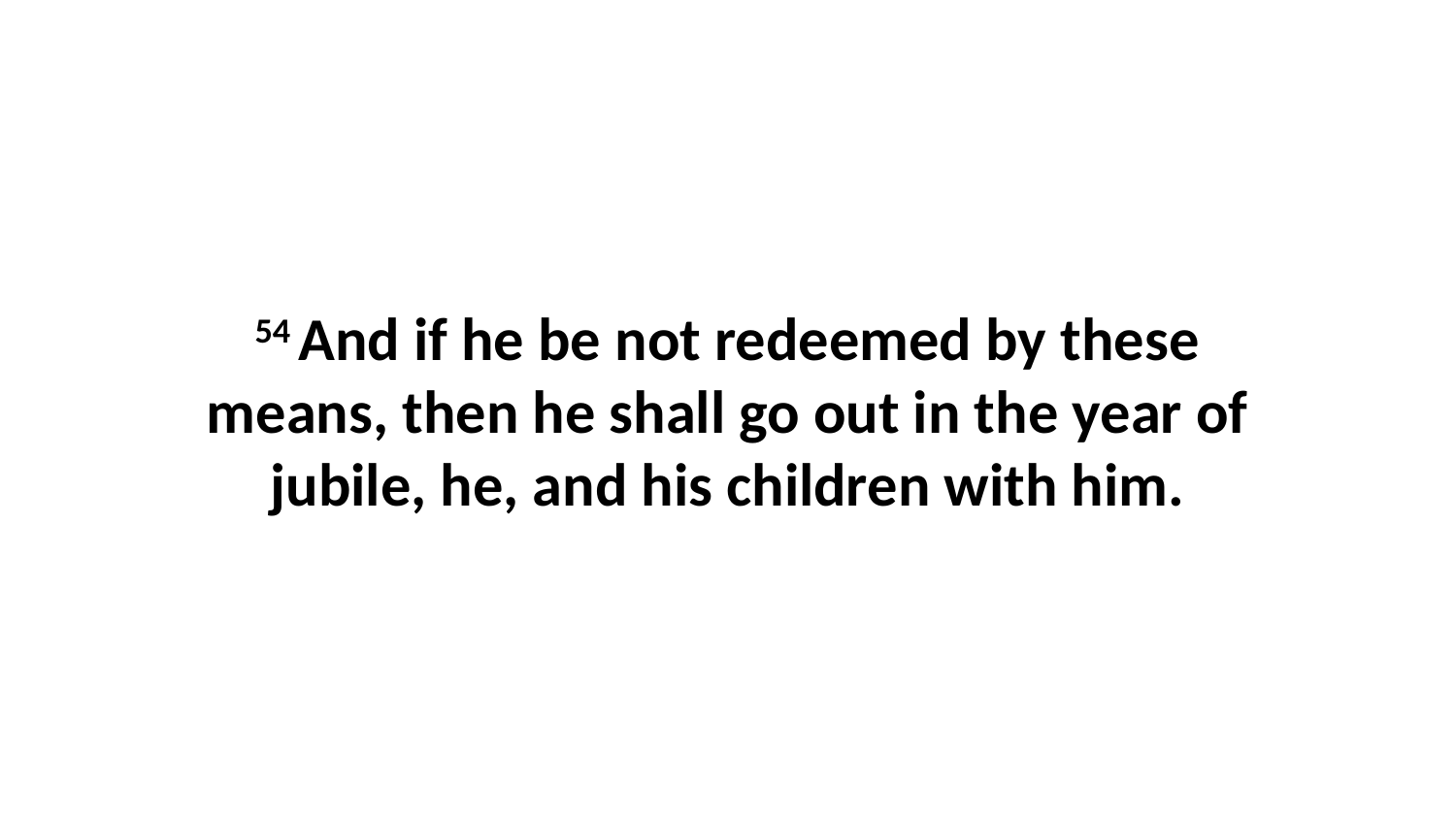

54 And if he be not redeemed by these means, then he shall go out in the year of jubile, he, and his children with him.